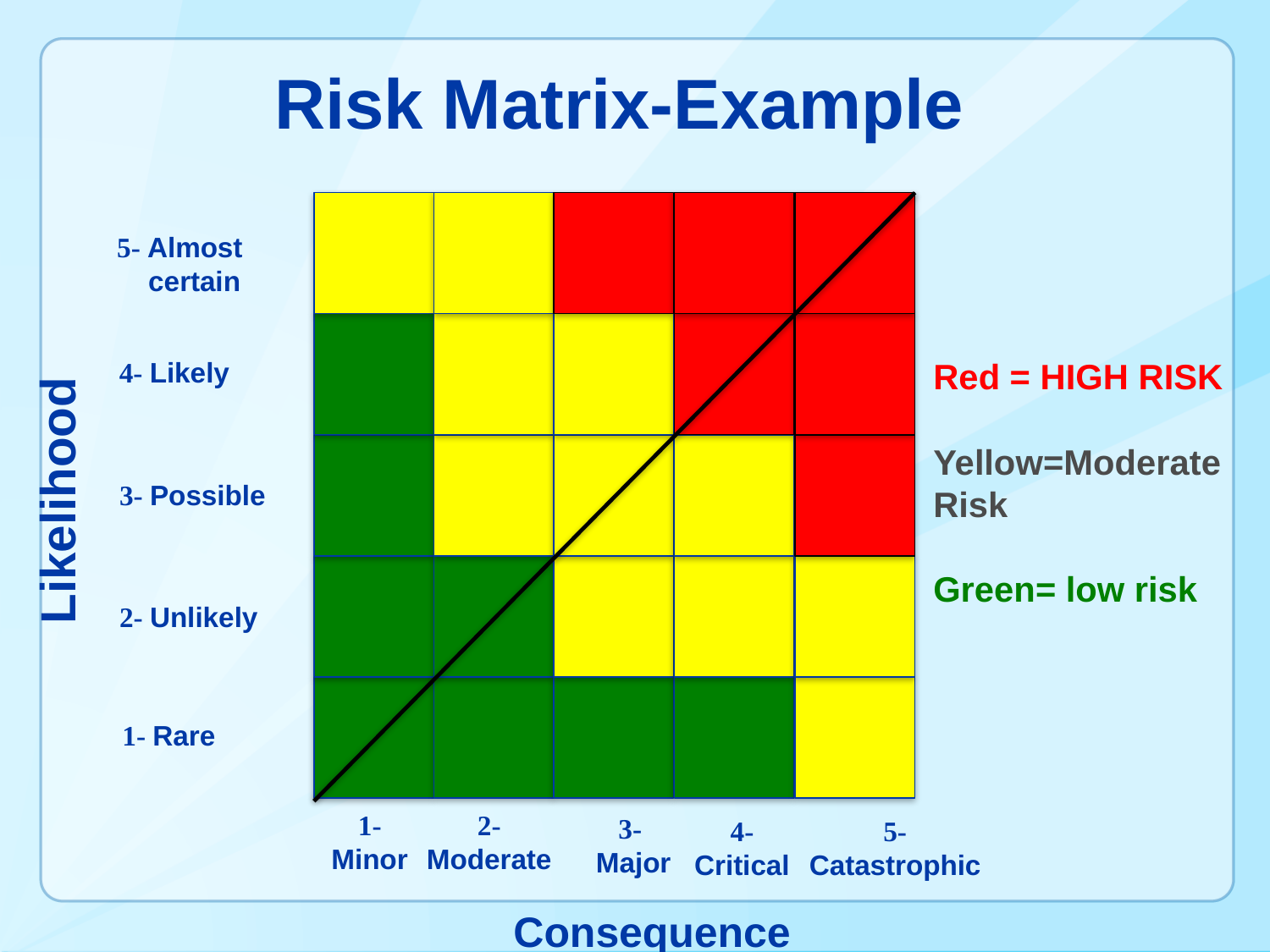

Risk Matrix-Example
Likelihood

5- Almost
    certain
4- Likely
Red = HIGH RISK

Yellow=Moderate Risk

Green= low risk

3- Possible
2- Unlikely
1- Rare
1- Minor
2- Moderate
3-
 Major

4- Critical
5- Catastrophic
Consequence